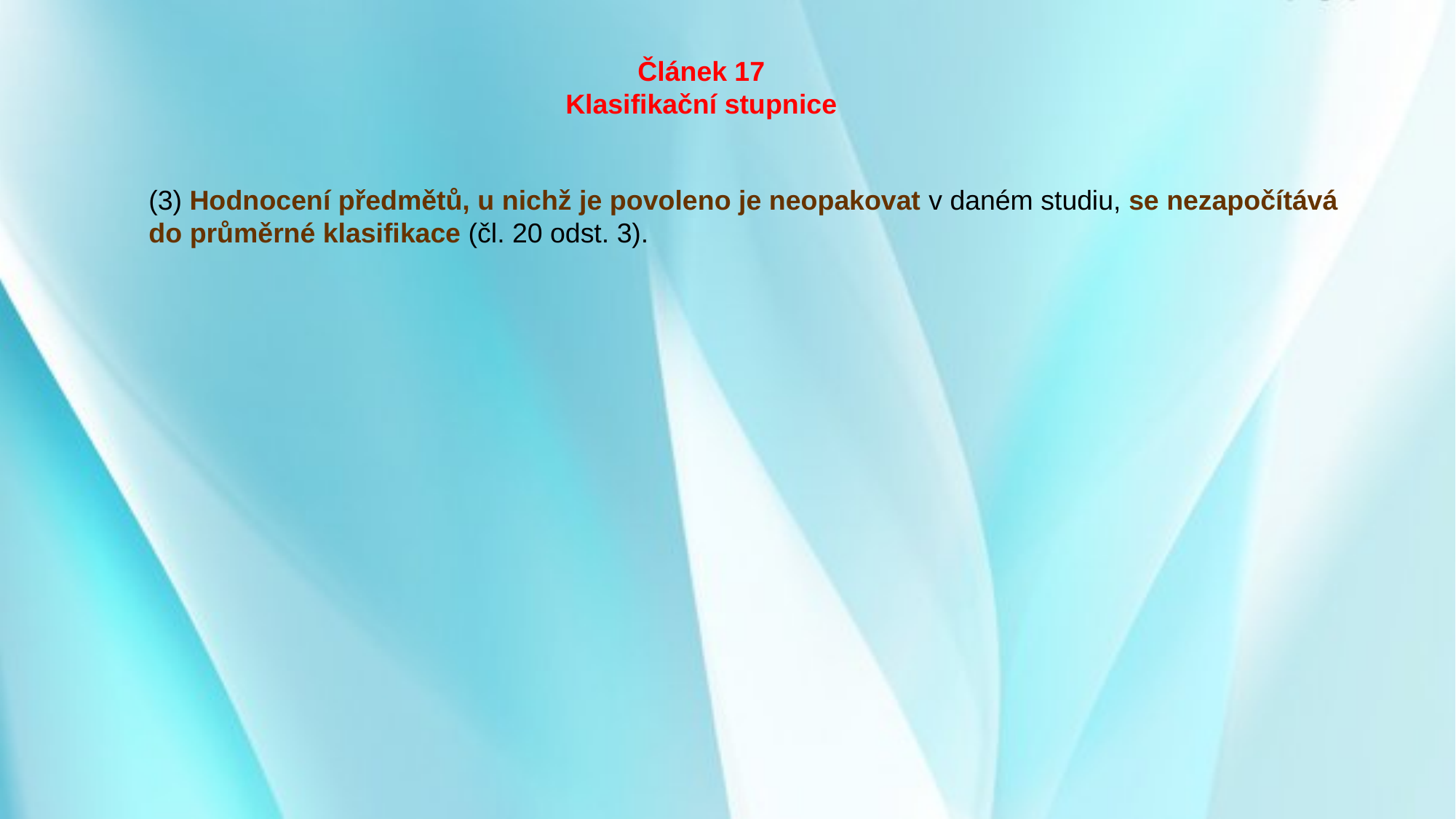

Článek 17
Klasifikační stupnice
(3) Hodnocení předmětů, u nichž je povoleno je neopakovat v daném studiu, se nezapočítává do průměrné klasifikace (čl. 20 odst. 3).